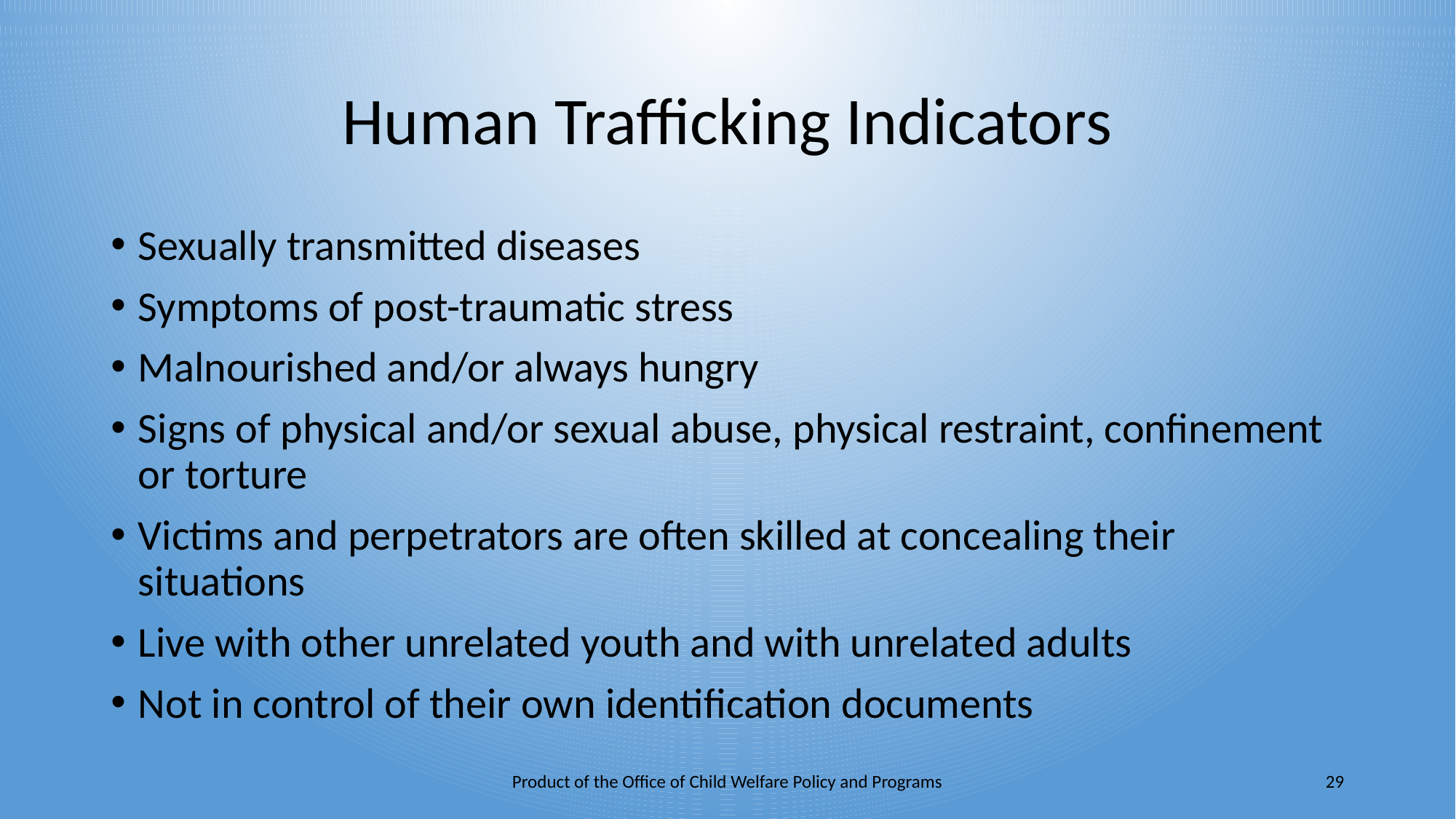

# Human Trafficking Indicators
Sexually transmitted diseases
Symptoms of post-traumatic stress
Malnourished and/or always hungry
Signs of physical and/or sexual abuse, physical restraint, confinement or torture
Victims and perpetrators are often skilled at concealing their situations
Live with other unrelated youth and with unrelated adults
Not in control of their own identification documents
Product of the Office of Child Welfare Policy and Programs
29